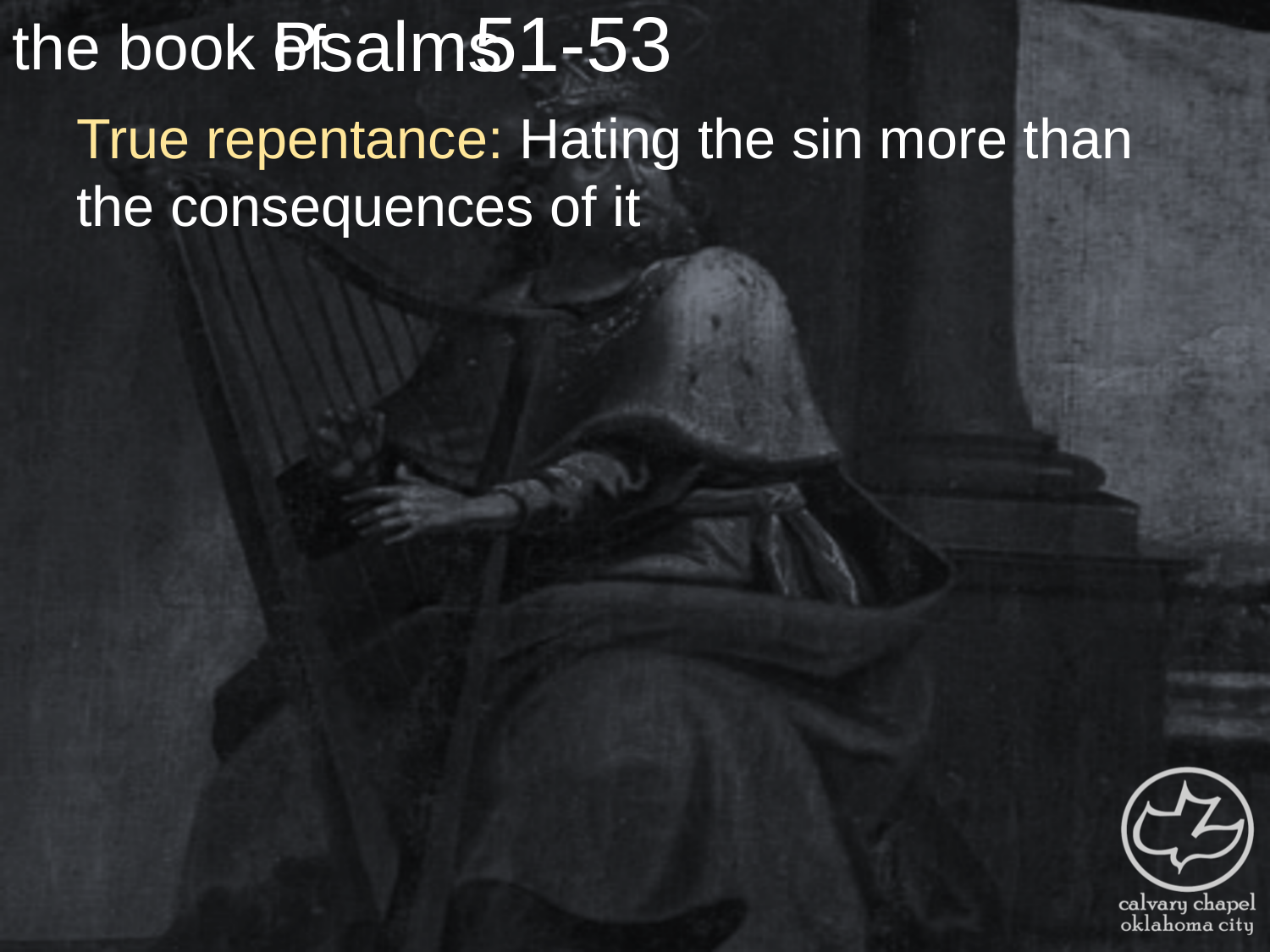

the book of
51-53
Psalms
True repentance: Hating the sin more than the consequences of it